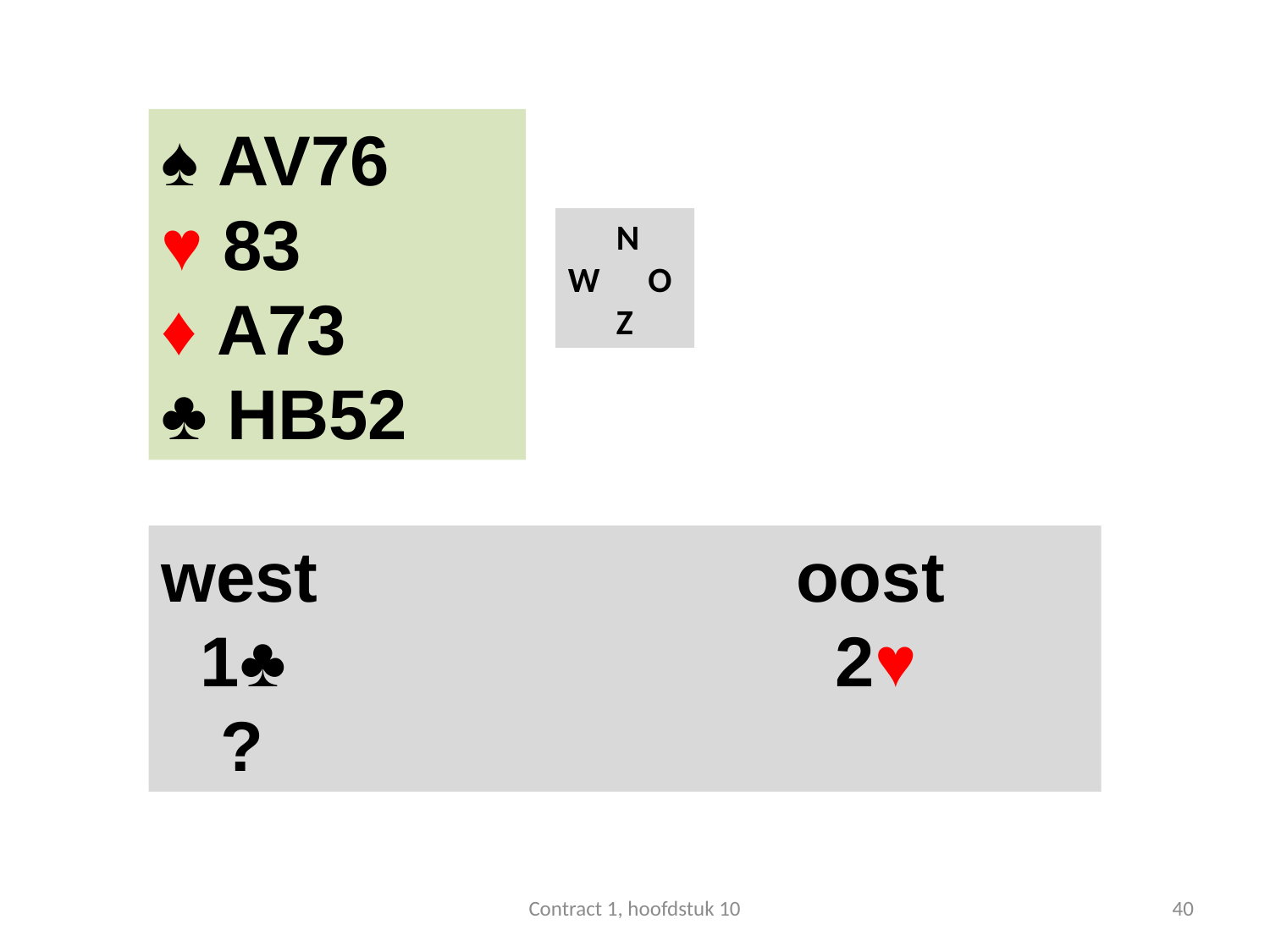

#
♠ AV76
♥ 83
♦ A73
♣ HB52
      N
W      O
      Z
west   				oost
  1♣					  2♥
   ?

Contract 1, hoofdstuk 10
40